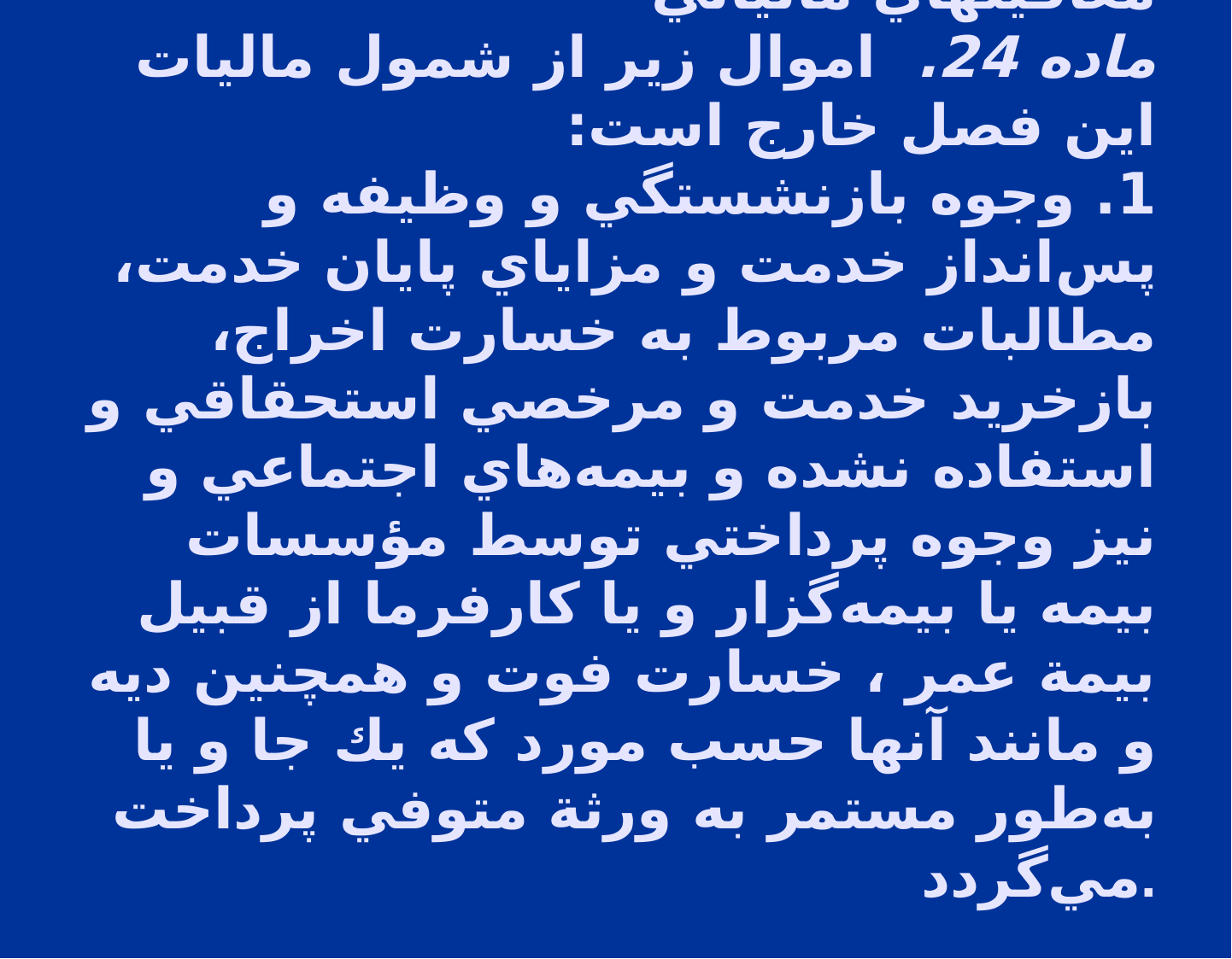

# معافيتهاي مالياتي ماده 24.  اموال زير از شمول ماليات اين فصل خارج است: 1. وجوه بازنشستگي و وظيفه و پس‌انداز خدمت و مزاياي پايان خدمت، مطالبات مربوط به خسارت اخراج، بازخريد خدمت و مرخصي استحقاقي و استفاده نشده و بيمه‌هاي اجتماعي و نيز وجوه پرداختي توسط مؤسسات بيمه يا بيمه‌گزار و يا كارفرما از قبيل بيمة عمر ، خسارت فوت و همچنين ديه و مانند آنها حسب مورد كه يك جا و يا به‌طور مستمر به ورثة متوفي پرداخت مي‌گردد.